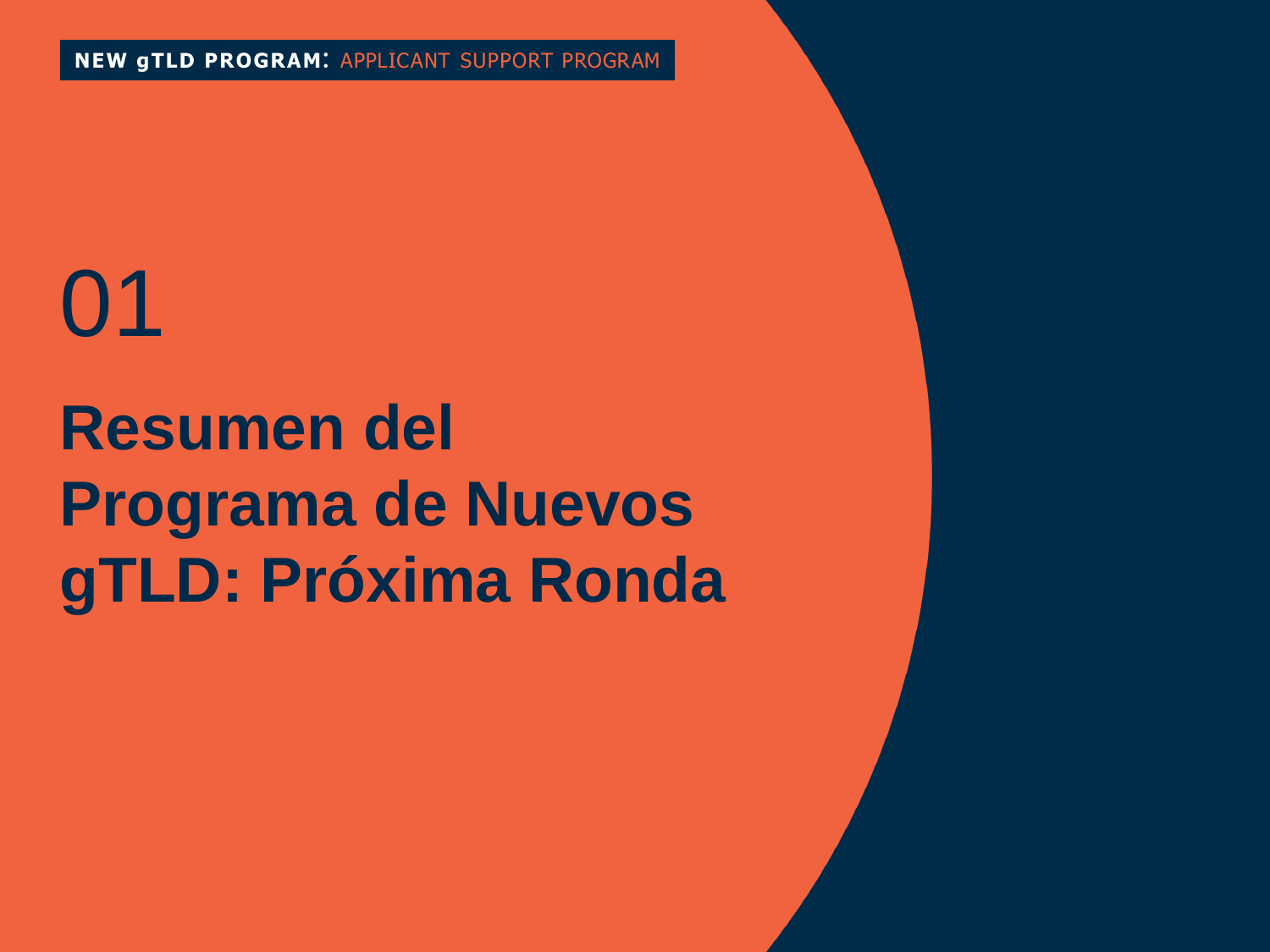

01
# Resumen del
Programa de Nuevos gTLD: Próxima Ronda